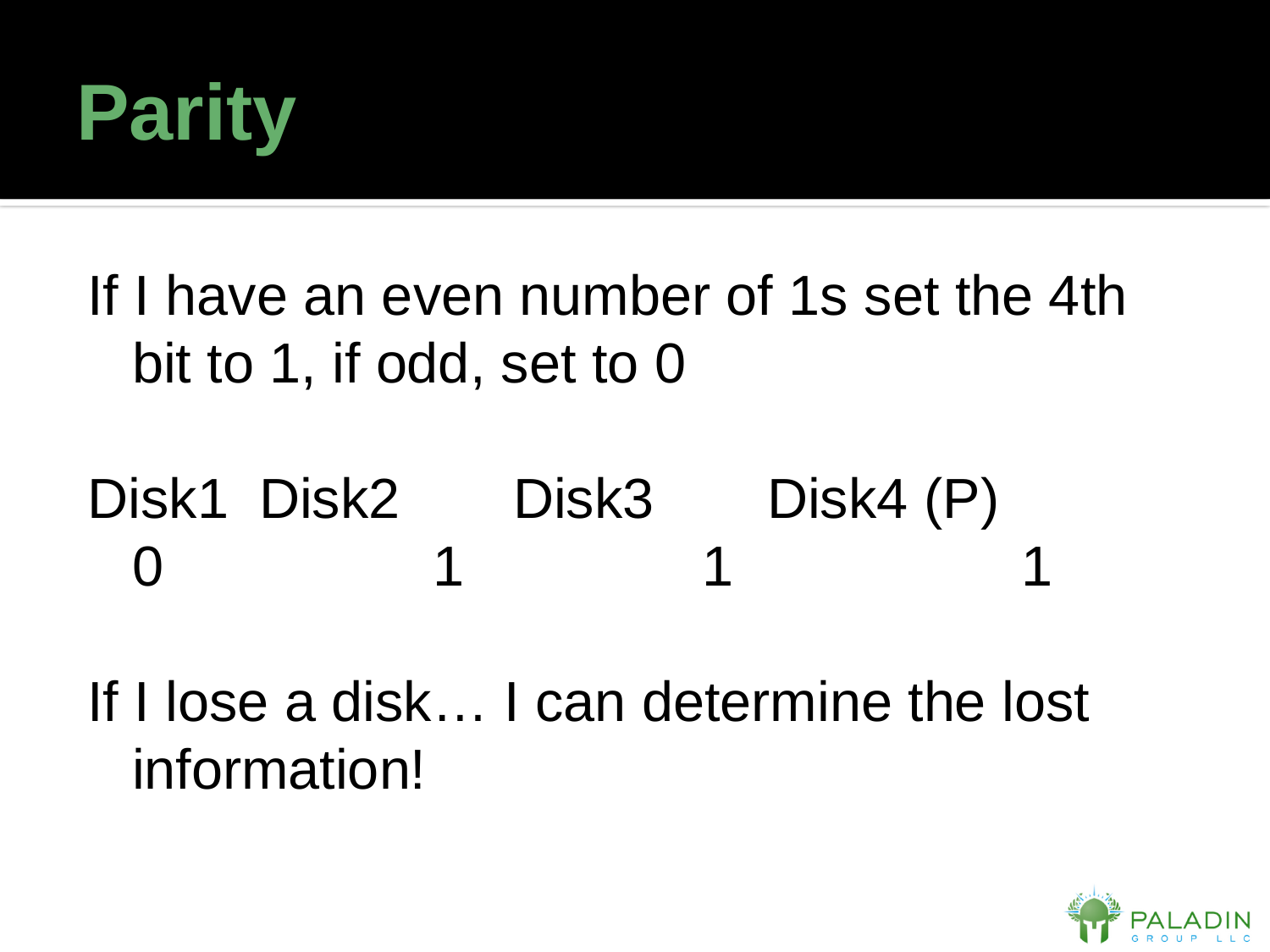

# Parity
If I have an even number of 1s set the 4th bit to 1, if odd, set to 0

Disk1	Disk2	Disk3	Disk4 (P)
	0		   1		    1			1

If I lose a disk… I can determine the lost information!